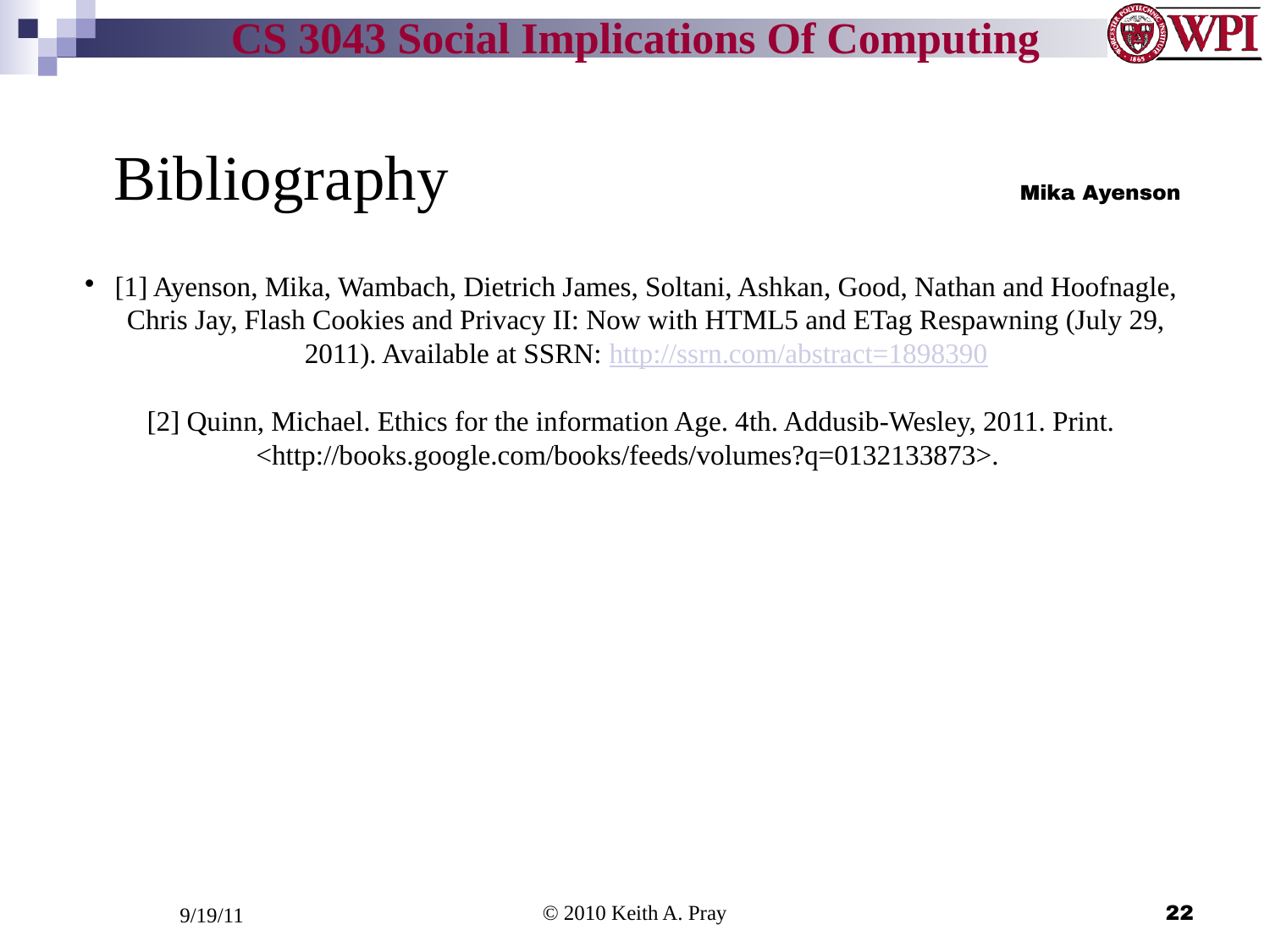

Bibliography                                    Mika Ayenson
[1] Ayenson, Mika, Wambach, Dietrich James, Soltani, Ashkan, Good, Nathan and Hoofnagle, Chris Jay, Flash Cookies and Privacy II: Now with HTML5 and ETag Respawning (July 29, 2011). Available at SSRN: http://ssrn.com/abstract=1898390

[2] Quinn, Michael. Ethics for the information Age. 4th. Addusib-Wesley, 2011. Print. <http://books.google.com/books/feeds/volumes?q=0132133873>.
9/19/11
© 2010 Keith A. Pray
22